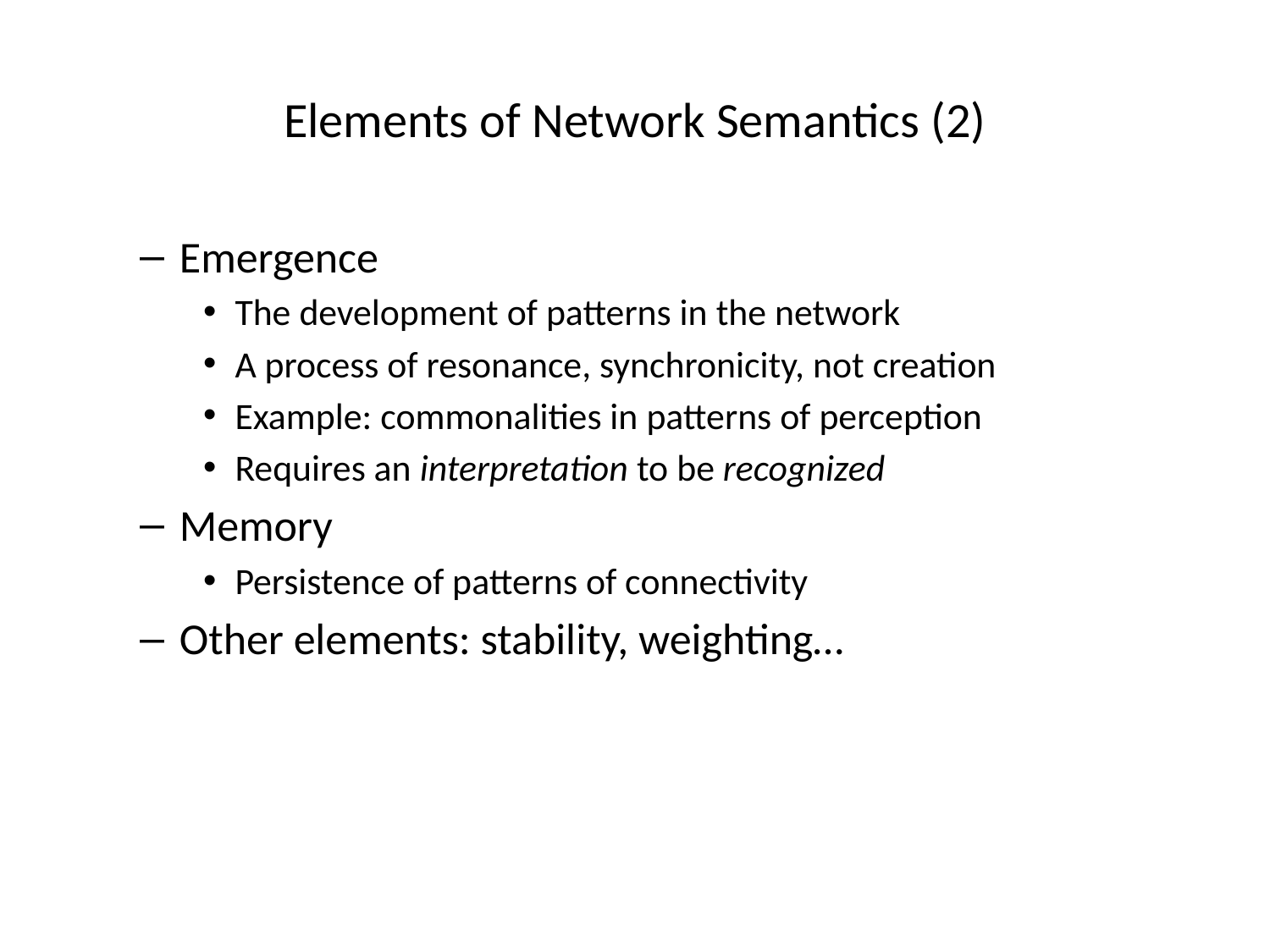

# Elements of Network Semantics (2)
Emergence
The development of patterns in the network
A process of resonance, synchronicity, not creation
Example: commonalities in patterns of perception
Requires an interpretation to be recognized
Memory
Persistence of patterns of connectivity
Other elements: stability, weighting…